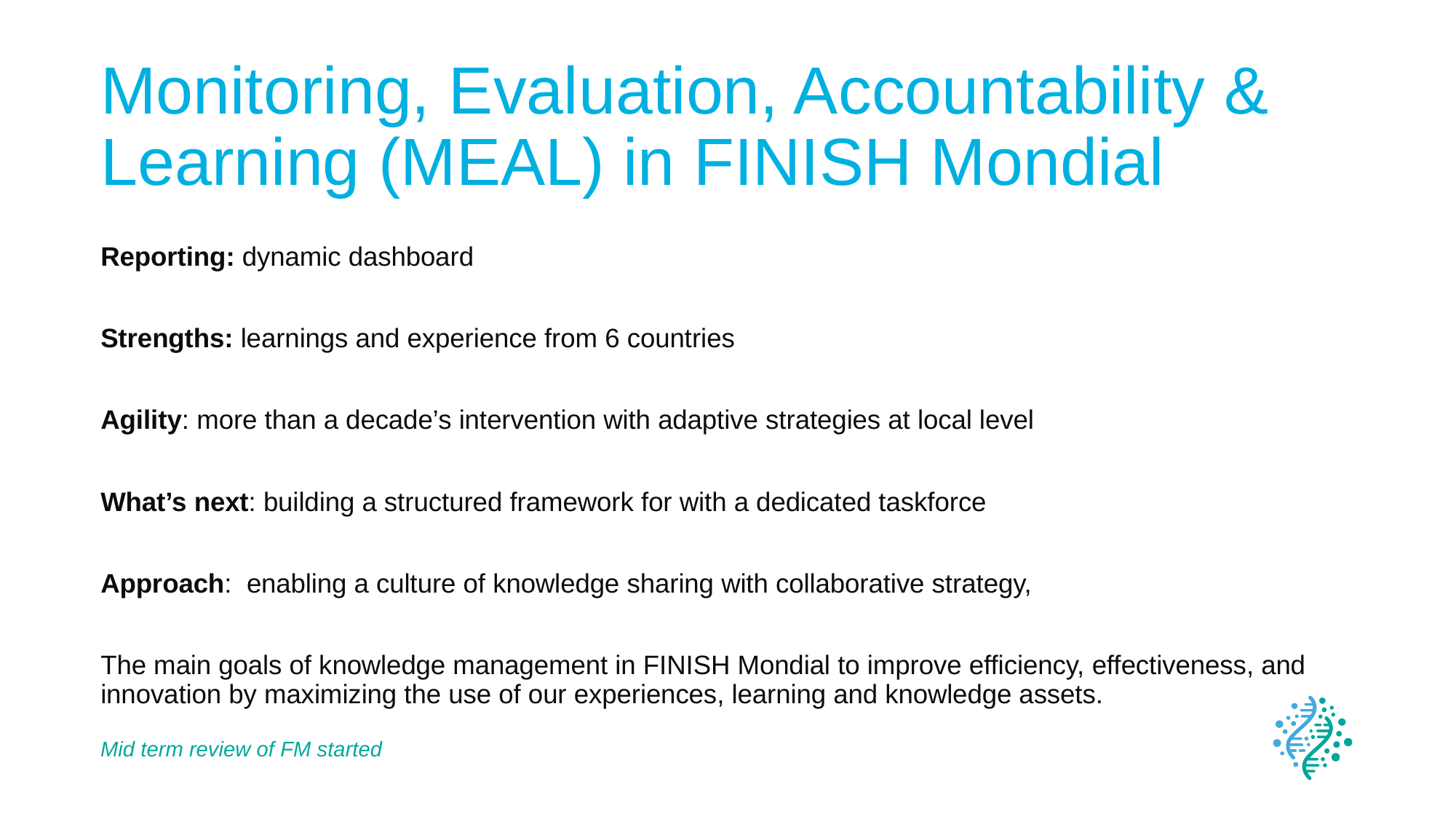

# Monitoring, Evaluation, Accountability & Learning (MEAL) in FINISH Mondial
Reporting: dynamic dashboard

Strengths: learnings and experience from 6 countries

Agility: more than a decade’s intervention with adaptive strategies at local level

What’s next: building a structured framework for with a dedicated taskforce

Approach:  enabling a culture of knowledge sharing with collaborative strategy,

The main goals of knowledge management in FINISH Mondial to improve efficiency, effectiveness, and innovation by maximizing the use of our experiences, learning and knowledge assets.

Mid term review of FM started